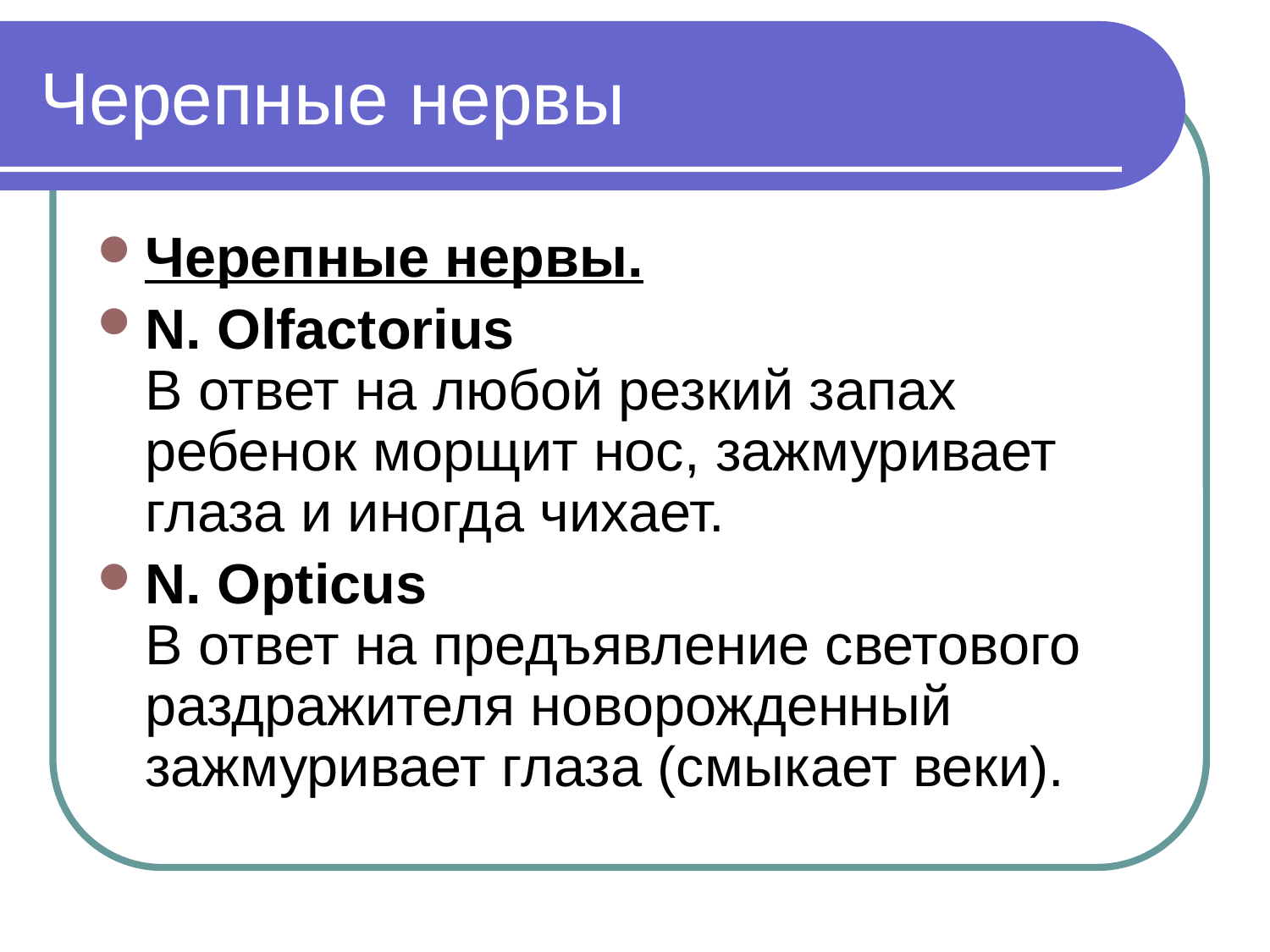

# Черепные нервы
Черепные нервы.
N. Olfactorius
В ответ на любой резкий запах ребенок морщит нос, зажмуривает глаза и иногда чихает.
N. Opticus
В ответ на предъявление светового раздражителя новорожденный зажмуривает глаза (смыкает веки).